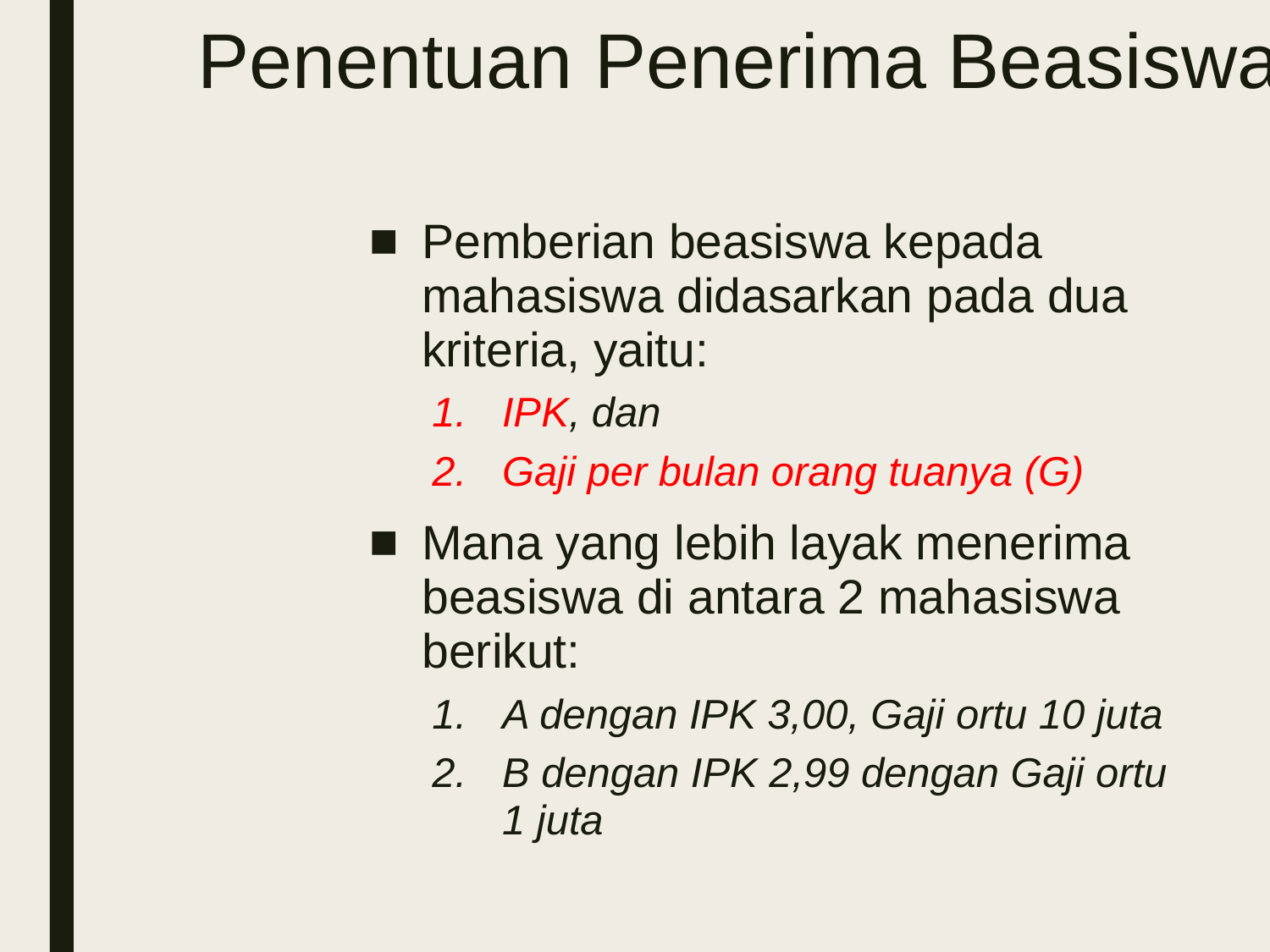

# Penentuan Penerima Beasiswa
Pemberian beasiswa kepada mahasiswa didasarkan pada dua kriteria, yaitu:
IPK, dan
Gaji per bulan orang tuanya (G)
Mana yang lebih layak menerima beasiswa di antara 2 mahasiswa berikut:
A dengan IPK 3,00, Gaji ortu 10 juta
B dengan IPK 2,99 dengan Gaji ortu 1 juta